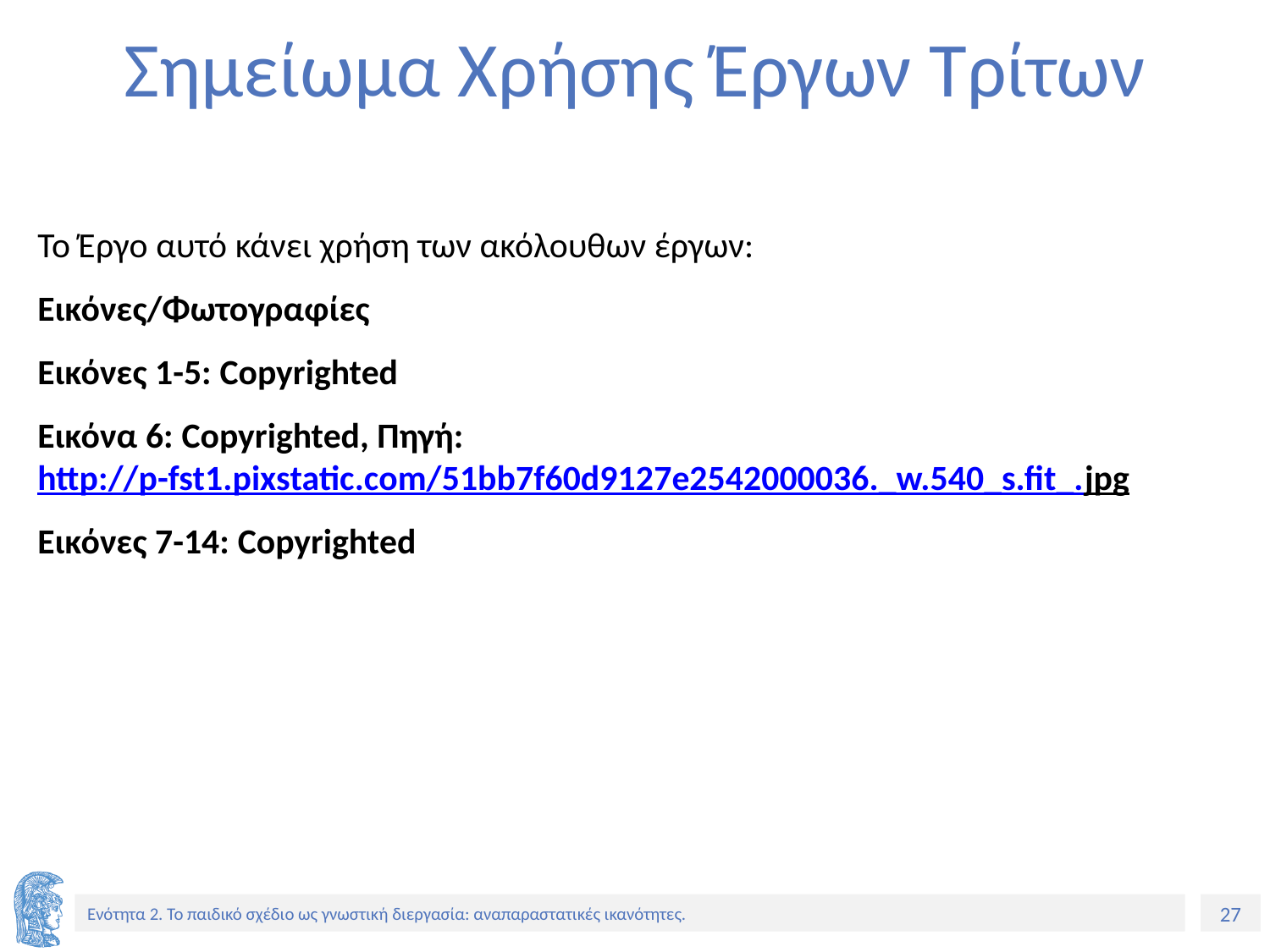

# Σημείωμα Χρήσης Έργων Τρίτων
Το Έργο αυτό κάνει χρήση των ακόλουθων έργων:
Εικόνες/Φωτογραφίες
Εικόνες 1-5: Copyrighted
Εικόνα 6: Copyrighted, Πηγή: http://p-fst1.pixstatic.com/51bb7f60d9127e2542000036._w.540_s.fit_.jpg
Εικόνες 7-14: Copyrighted